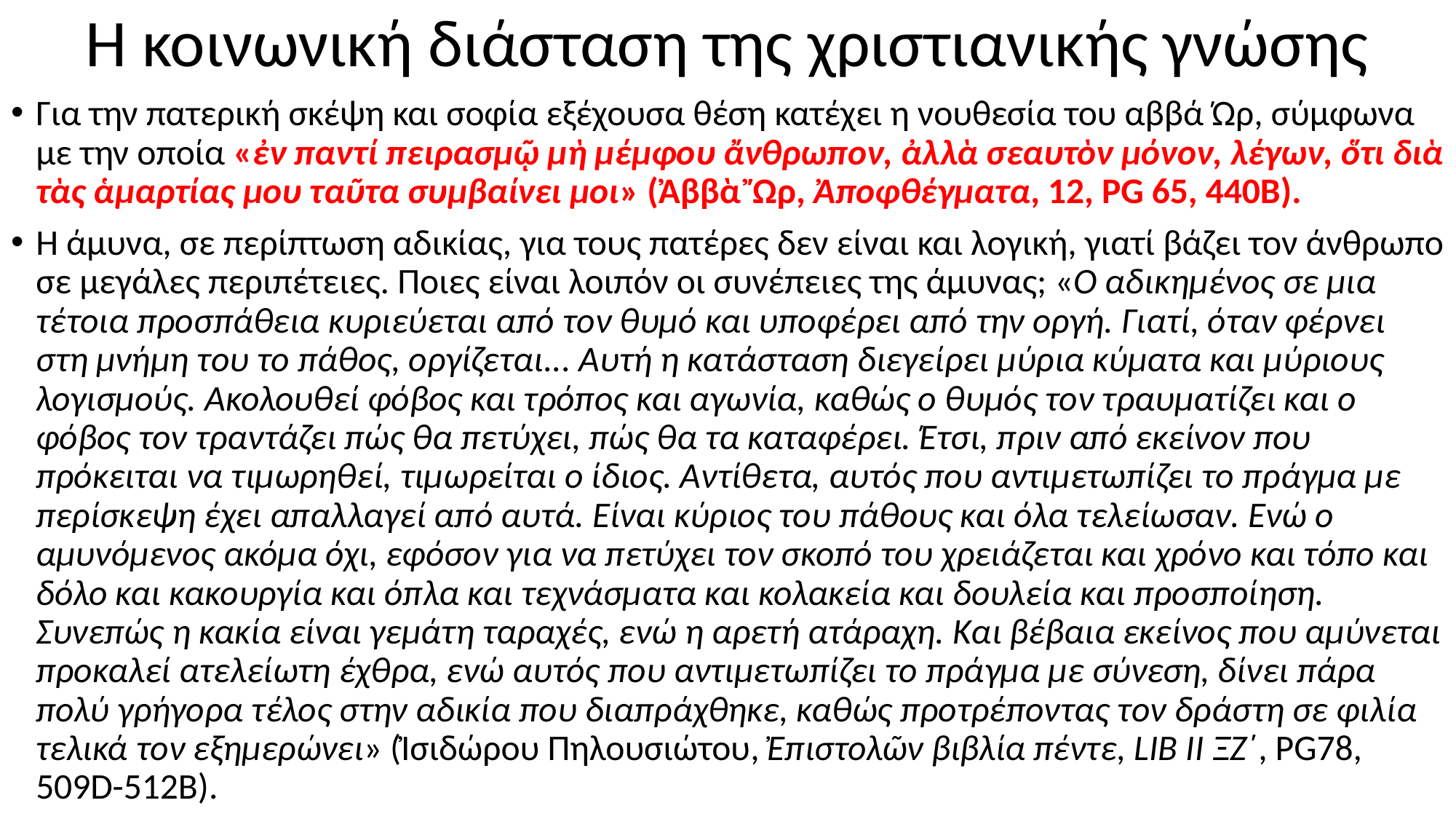

# Η κοινωνική διάσταση της χριστιανικής γνώσης
Για την πατερική σκέψη και σοφία εξέχουσα θέση κατέχει η νουθεσία του αββά Ώρ, σύμφωνα με την οποία «ἐν παντί πειρασμῷ μὴ μέμφου ἄνθρωπον, ἀλλὰ σεαυτὸν μόνον, λέγων, ὅτι διὰ τὰς ἁμαρτίας μου ταῦτα συμβαίνει μοι» (Ἀββὰ Ὤρ, Ἀποφθέγματα, 12, PG 65, 440B).
Η άμυνα, σε περίπτωση αδικίας, για τους πατέρες δεν είναι και λογική, γιατί βάζει τον άνθρωπο σε μεγάλες περιπέτειες. Ποιες είναι λοιπόν οι συνέπειες της άμυνας; «Ο αδικημένος σε μια τέτοια προσπάθεια κυριεύεται από τον θυμό και υποφέρει από την οργή. Γιατί, όταν φέρνει στη μνήμη του το πάθος, οργίζεται... Αυτή η κατάσταση διεγείρει μύρια κύματα και μύριους λογισμούς. Ακολουθεί φόβος και τρόπος και αγωνία, καθώς ο θυμός τον τραυματίζει και ο φόβος τον τραντάζει πώς θα πετύχει, πώς θα τα καταφέρει. Έτσι, πριν από εκείνον που πρόκειται να τιμωρηθεί, τιμωρείται ο ίδιος. Αντίθετα, αυτός που αντιμετωπίζει το πράγμα με περίσκεψη έχει απαλλαγεί από αυτά. Είναι κύριος του πάθους και όλα τελείωσαν. Ενώ ο αμυνόμενος ακόμα όχι, εφόσον για να πετύχει τον σκοπό του χρειάζεται και χρόνο και τόπο και δόλο και κακουργία και όπλα και τεχνάσματα και κολακεία και δουλεία και προσποίηση. Συνεπώς η κακία είναι γεμάτη ταραχές, ενώ η αρετή ατάραχη. Και βέβαια εκείνος που αμύνεται προκαλεί ατελείωτη έχθρα, ενώ αυτός που αντιμετωπίζει το πράγμα με σύνεση, δίνει πάρα πολύ γρήγορα τέλος στην αδικία που διαπράχθηκε, καθώς προτρέποντας τον δράστη σε φιλία τελικά τον εξημερώνει» (Ἰσιδώρου Πηλουσιώτου, Ἐπιστολῶν βιβλία πέντε, LIB II ΞΖ΄, PG78, 509D-512B).